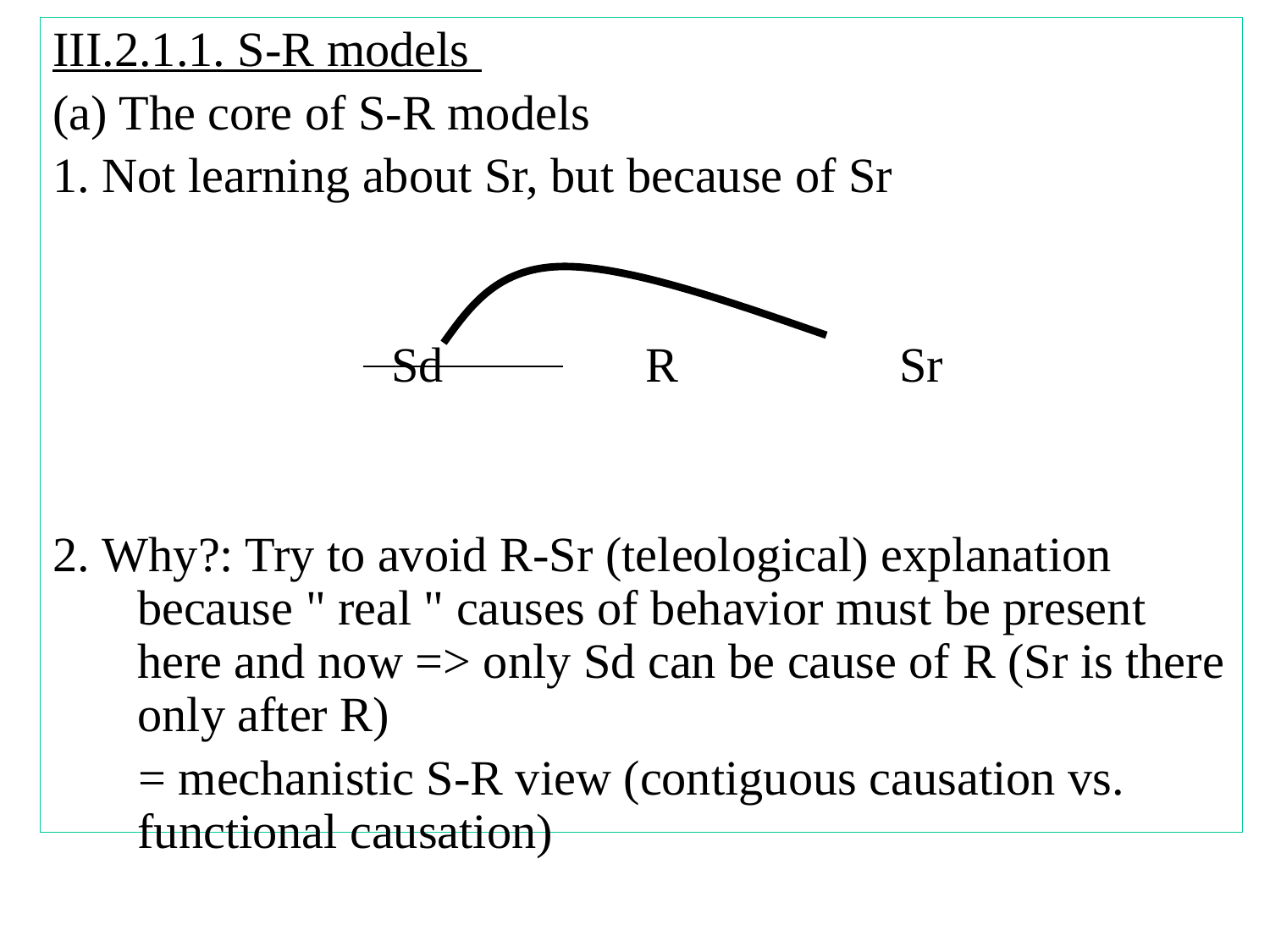

III.2.1.1. S-R models
(a) The core of S-R models
1. Not learning about Sr, but because of Sr

			Sd 		R 		Sr

2. Why?: Try to avoid R-Sr (teleological) explanation because " real " causes of behavior must be present here and now => only Sd can be cause of R (Sr is there only after R)
       = mechanistic S-R view (contiguous causation vs. functional causation)